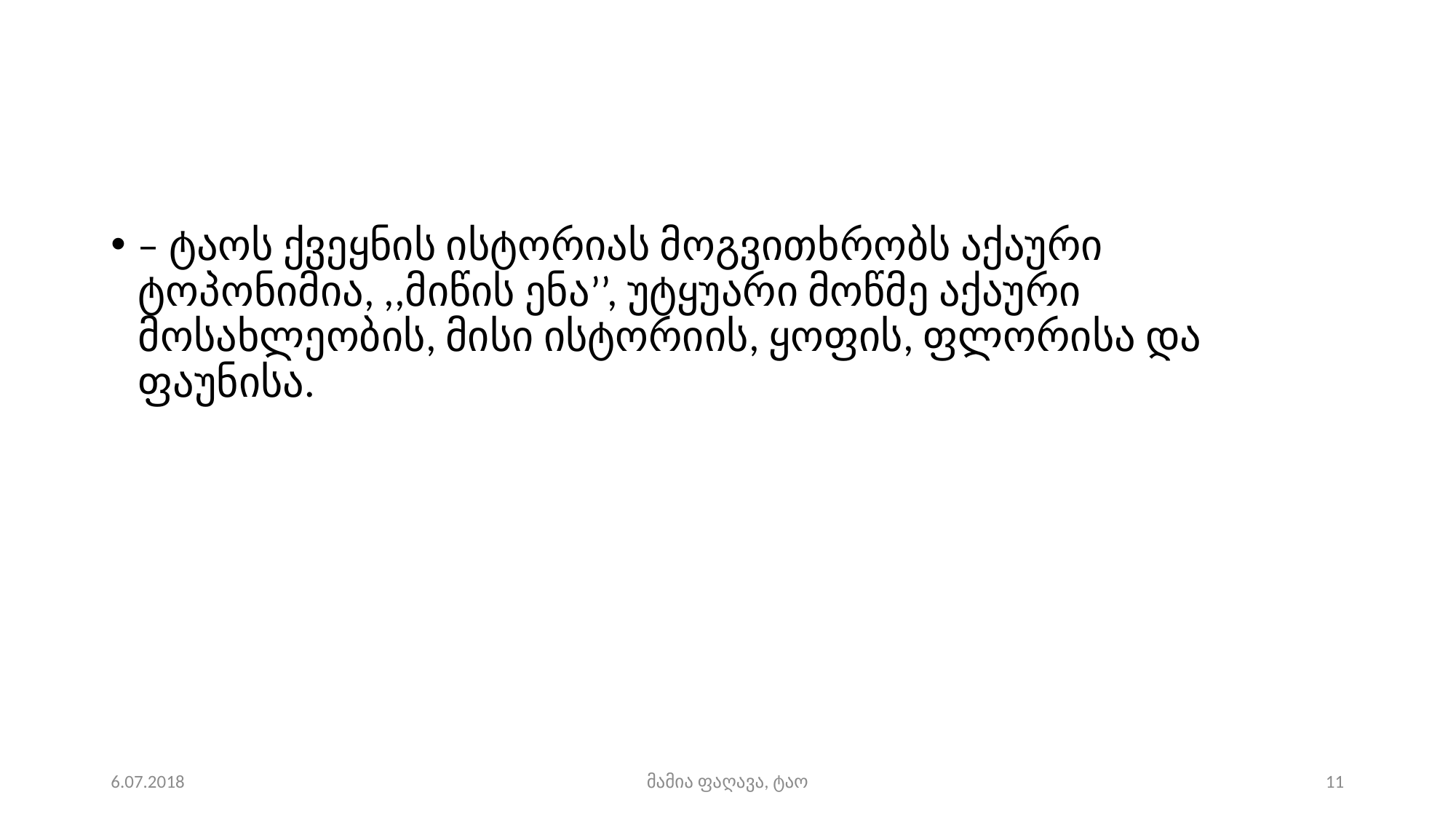

– ტაოს ქვეყნის ისტორიას მოგვითხრობს აქაური ტოპონიმია, ,,მიწის ენა’’, უტყუარი მოწმე აქაური მოსახლეობის, მისი ისტორიის, ყოფის, ფლორისა და ფაუნისა.

6.07.2018
მამია ფაღავა, ტაო
11